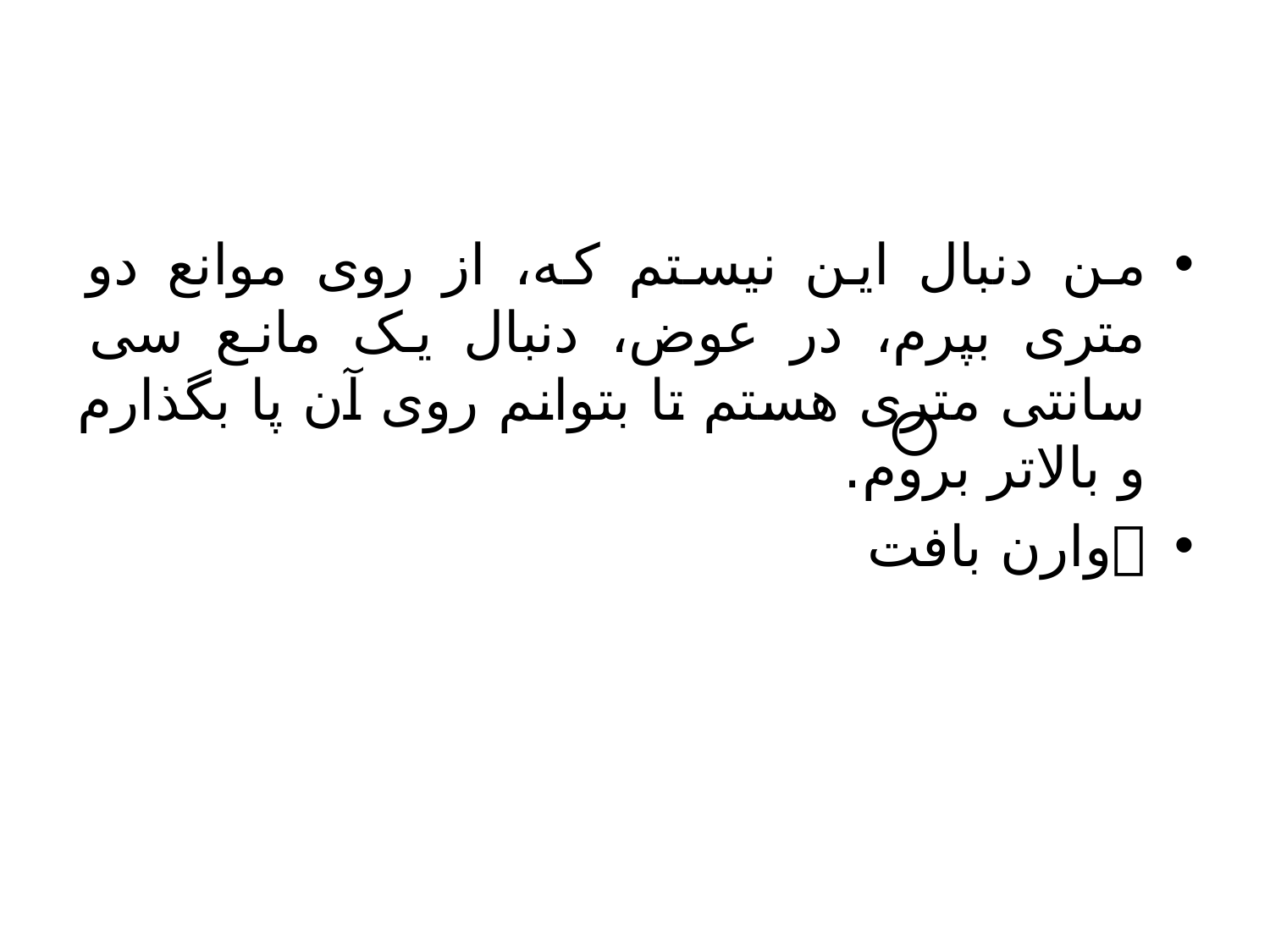

من دنبال این نیستم که، از روی موانع دو متری بپرم، در عوض، دنبال یک مانع سی سانتی متری هستم تا بتوانم روی آن پا بگذارم و بالاتر بروم.
👤وارن بافت

⭕️